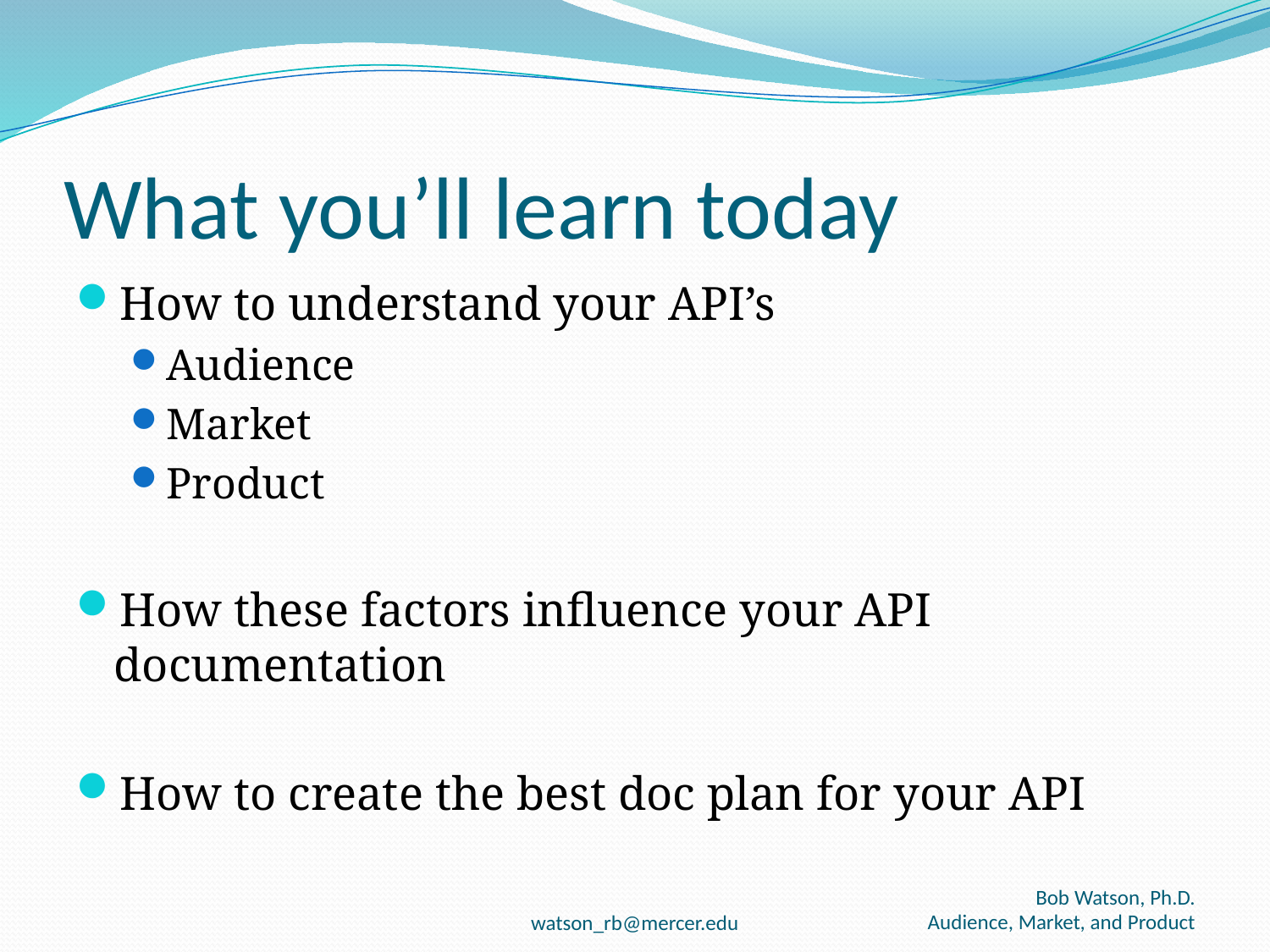

# What you’ll learn today
How to understand your API’s
Audience
Market
Product

How these factors influence your API documentation

How to create the best doc plan for your API